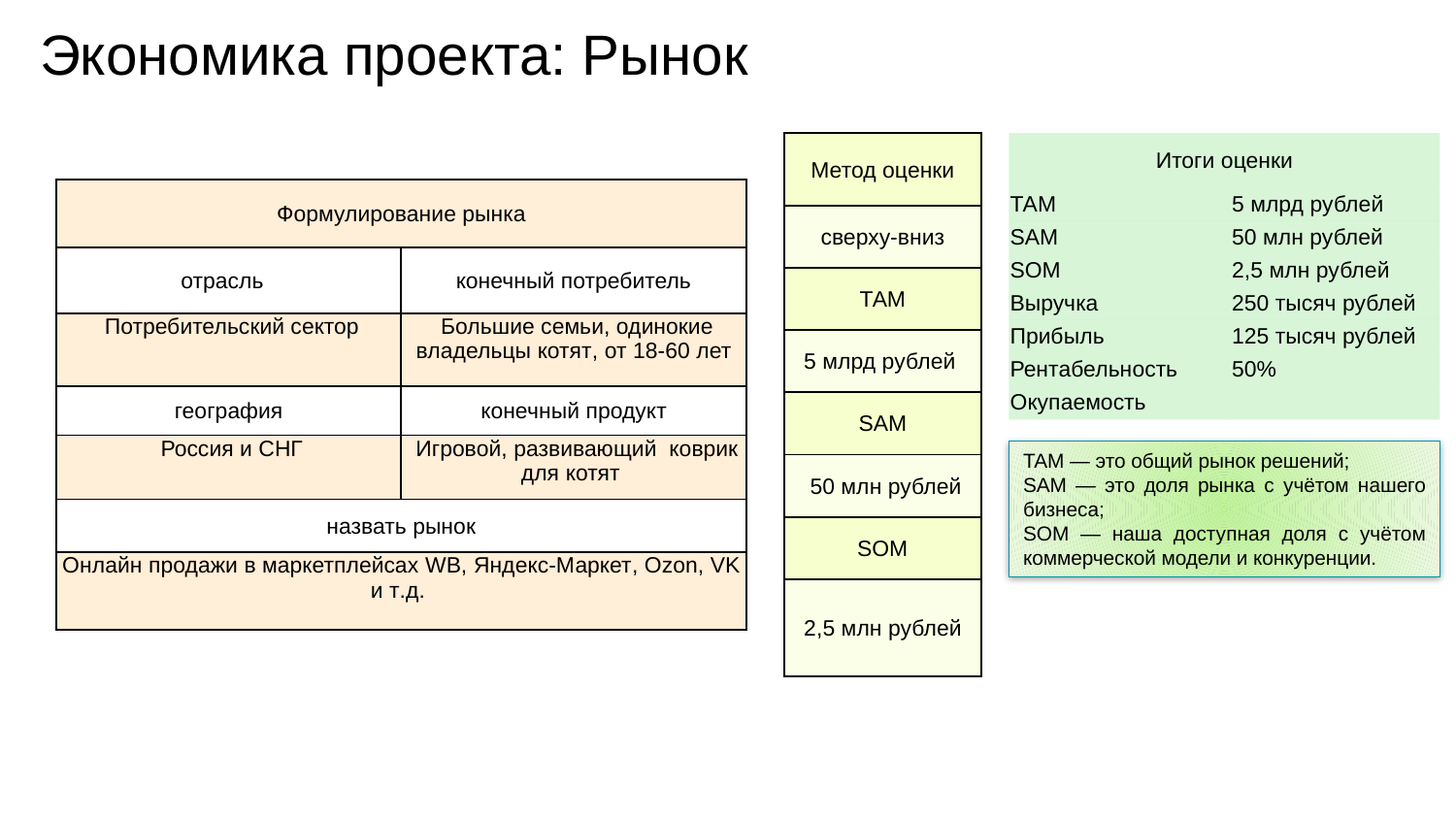

# Экономика проекта: Рынок
| Метод оценки |
| --- |
| сверху-вниз |
| ТАМ |
| 5 млрд рублей |
| SAM |
| 50 млн рублей |
| SOM |
| 2,5 млн рублей |
| Итоги оценки |  |
| --- | --- |
| ТАМ | 5 млрд рублей |
| SAM | 50 млн рублей |
| SOM | 2,5 млн рублей |
| Выручка | 250 тысяч рублей |
| Прибыль | 125 тысяч рублей |
| Рентабельность | 50% |
| Окупаемость |  |
| Формулирование рынка |  |
| --- | --- |
| отрасль | конечный потребитель |
| Потребительский сектор | Большие семьи, одинокие владельцы котят, от 18-60 лет |
| география | конечный продукт |
| Россия и СНГ | Игровой, развивающий коврик для котят |
| назвать рынок |  |
| Онлайн продажи в маркетплейсах WB, Яндекс-Маркет, Ozon, VK и т.д. |  |
TAM — это общий рынок решений;
SAM — это доля рынка с учётом нашего бизнеса;
SOM — наша доступная доля с учётом коммерческой модели и конкуренции.